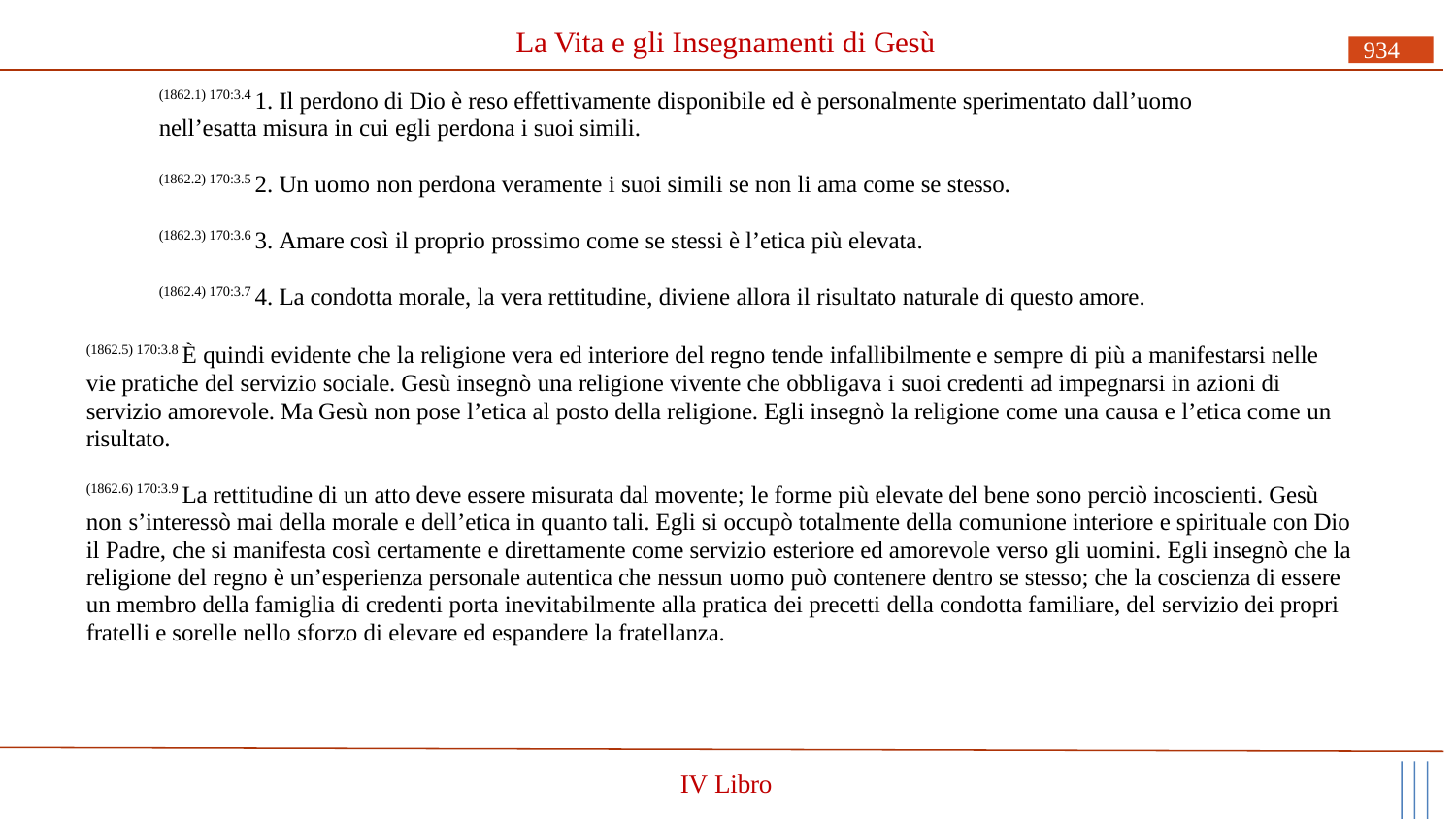

# La Vita e gli Insegnamenti di Gesù
934

(1862.1) 170:3.4 1. Il perdono di Dio è reso effettivamente disponibile ed è personalmente sperimentato dall’uomo  nell’esatta misura in cui egli perdona i suoi simili.

(1862.2) 170:3.5 2. Un uomo non perdona veramente i suoi simili se non li ama come se stesso.
(1862.3) 170:3.6 3. Amare così il proprio prossimo come se stessi è l’etica più elevata.
(1862.4) 170:3.7 4. La condotta morale, la vera rettitudine, diviene allora il risultato naturale di questo amore.

(1862.5) 170:3.8 È quindi evidente che la religione vera ed interiore del regno tende infallibilmente e sempre di più a manifestarsi nelle  vie pratiche del servizio sociale. Gesù insegnò una religione vivente che obbligava i suoi credenti ad impegnarsi in azioni di  servizio amorevole. Ma Gesù non pose l’etica al posto della religione. Egli insegnò la religione come una causa e l’etica come un  risultato.

(1862.6) 170:3.9 La rettitudine di un atto deve essere misurata dal movente; le forme più elevate del bene sono perciò incoscienti. Gesù  non s’interessò mai della morale e dell’etica in quanto tali. Egli si occupò totalmente della comunione interiore e spirituale con Dio  il Padre, che si manifesta così certamente e direttamente come servizio esteriore ed amorevole verso gli uomini. Egli insegnò che la  religione del regno è un’esperienza personale autentica che nessun uomo può contenere dentro se stesso; che la coscienza di essere  un membro della famiglia di credenti porta inevitabilmente alla pratica dei precetti della condotta familiare, del servizio dei propri  fratelli e sorelle nello sforzo di elevare ed espandere la fratellanza.

IV Libro